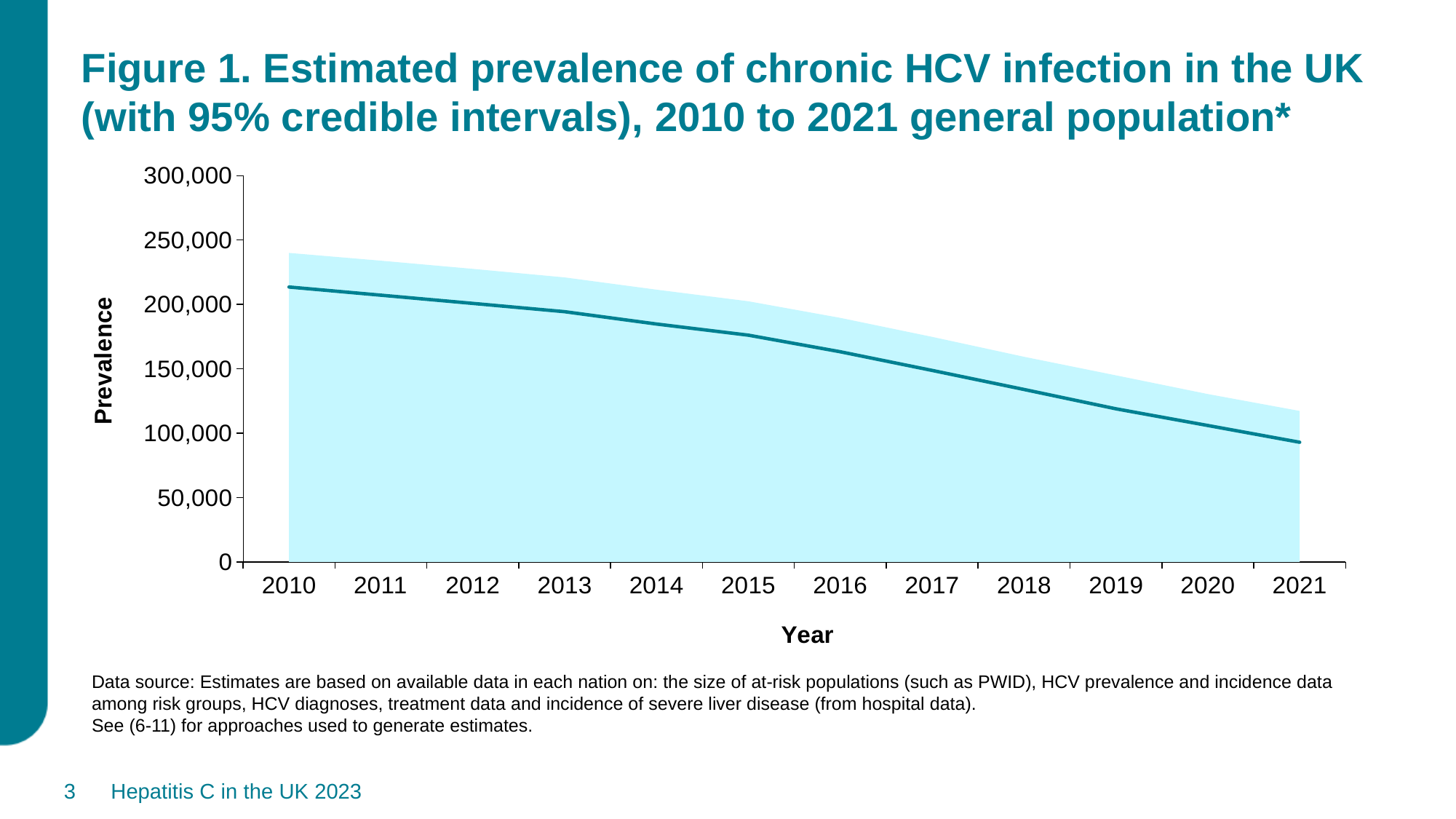

# Figure 1. Estimated prevalence of chronic HCV infection in the UK (with 95% credible intervals), 2010 to 2021 general population*

### Chart

| Category | prev_uci | prev_lci | prev |
|---|---|---|---|
| 2010 | 239866.625 | 198505.5625 | 213429.734375 |
| 2011 | 233841.125 | 191992.59375 | 207101.8125 |
| 2012 | 227481.1875 | 185470.25 | 200716.34375 |
| 2013 | 220896.96875 | 178791.0 | 194256.625 |
| 2014 | 211339.09375 | 169086.671875 | 184691.09375 |
| 2015 | 202351.03125 | 160506.28125 | 176057.65625 |
| 2016 | 189443.75 | 147262.328125 | 163161.5625 |
| 2017 | 174727.6875 | 132525.09375 | 148681.984375 |
| 2018 | 159274.125 | 117020.578125 | 133899.15625 |
| 2019 | 144869.375 | 101083.71875 | 118908.484375 |
| 2020 | 130318.734375 | 89005.4609375 | 105922.8984375 |
| 2021 | 117210.984375 | 76227.4609375 | 92944.6171875 |
Data source: Estimates are based on available data in each nation on: the size of at-risk populations (such as PWID), HCV prevalence and incidence data among risk groups, HCV diagnoses, treatment data and incidence of severe liver disease (from hospital data).
See (6-11) for approaches used to generate estimates.
3
Hepatitis C in the UK 2023